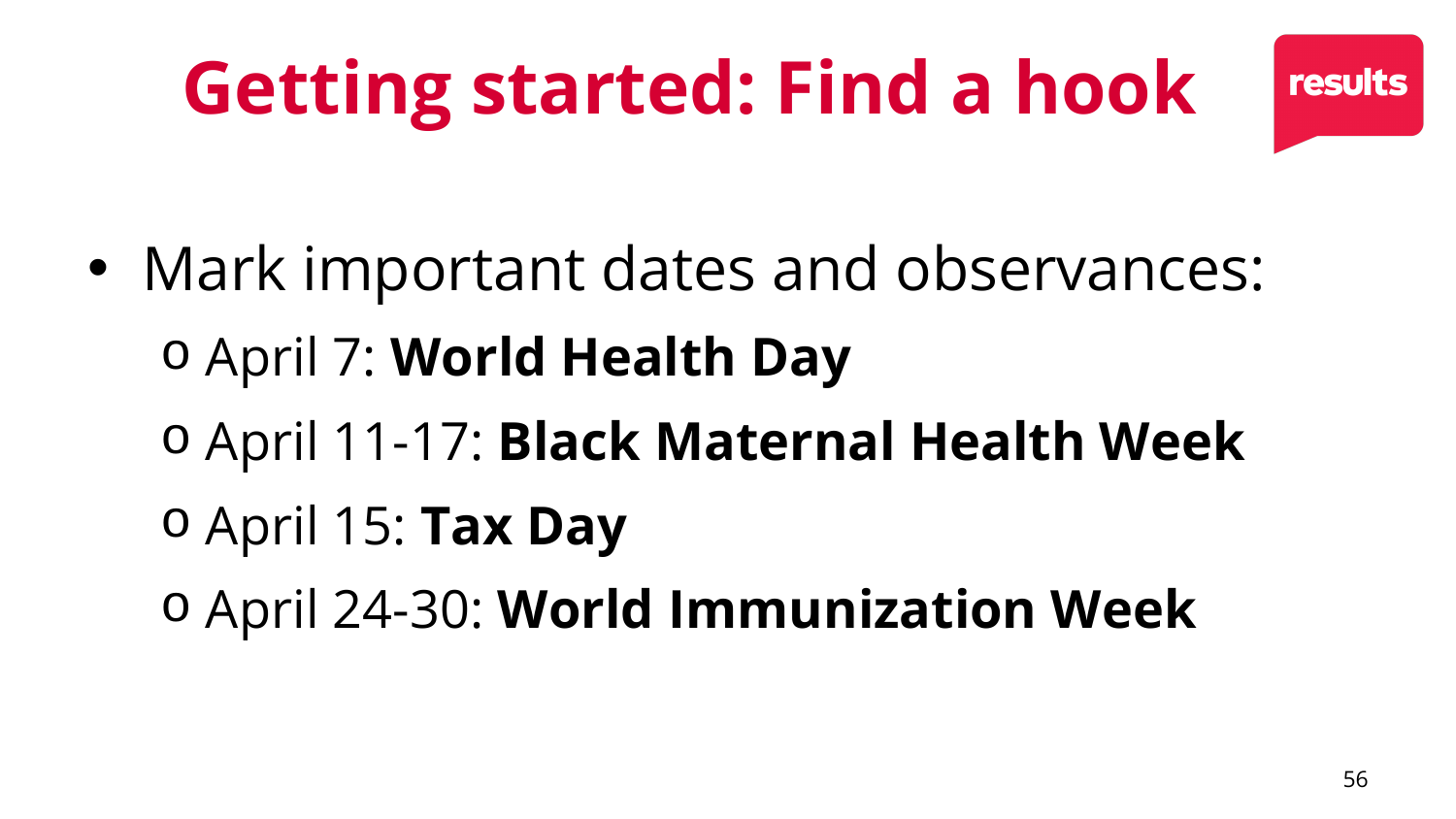

# Getting started: Find a hook
Mark important dates and observances:
April 7: World Health Day
April 11-17: Black Maternal Health Week
April 15: Tax Day
April 24-30: World Immunization Week

56